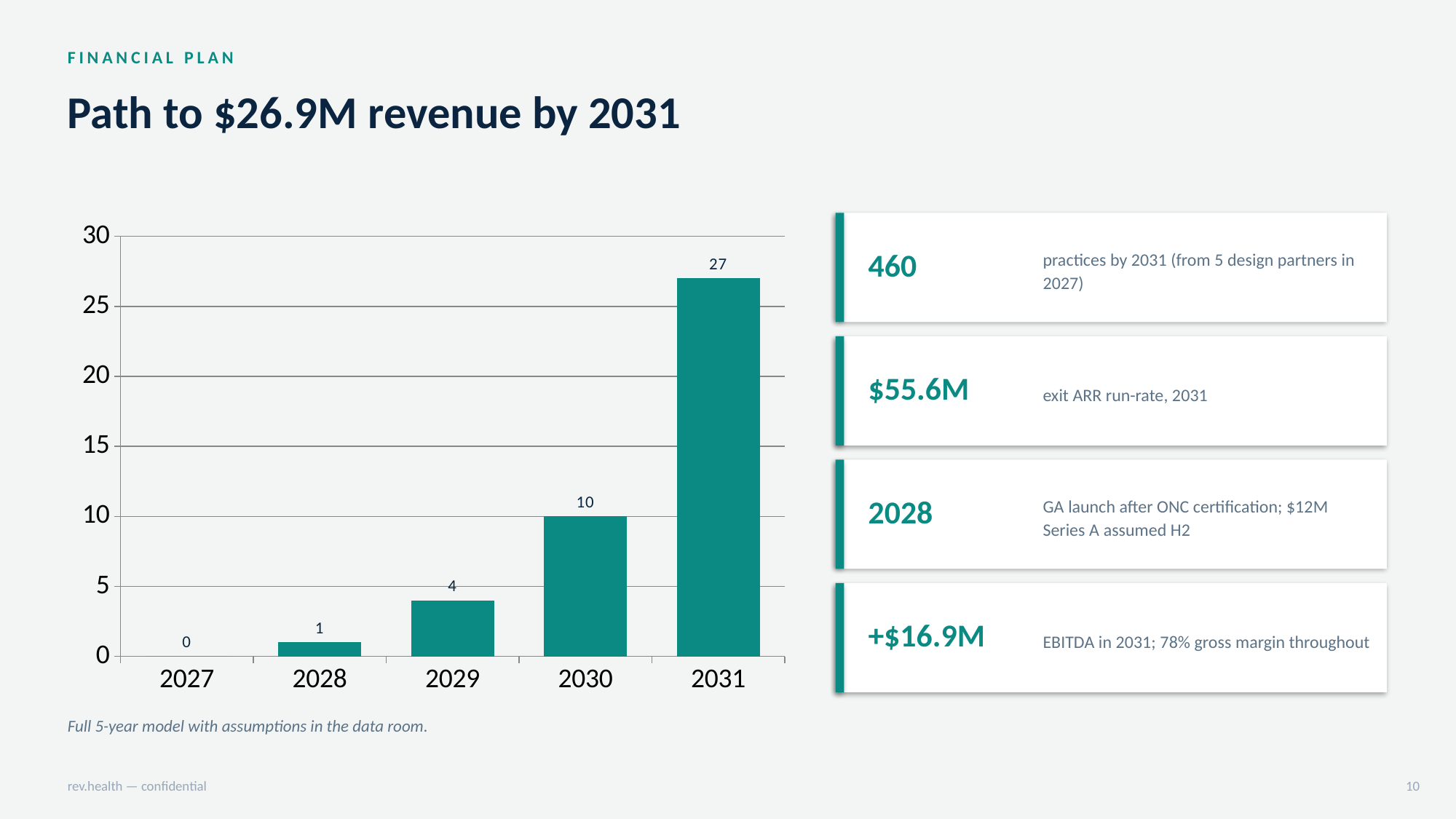

F I N A N C I A L   P L A N
Path to $26.9M revenue by 2031

### Chart

| Category | Revenue ($M) |
|---|---|
| 2027 | 0.0 |
| 2028 | 1.0 |
| 2029 | 4.0 |
| 2030 | 10.0 |
| 2031 | 27.0 |

460
practices by 2031 (from 5 design partners in 2027)

$55.6M
exit ARR run-rate, 2031

2028
GA launch after ONC certification; $12M Series A assumed H2

+$16.9M
EBITDA in 2031; 78% gross margin throughout
Full 5-year model with assumptions in the data room.
rev.health — confidential
10